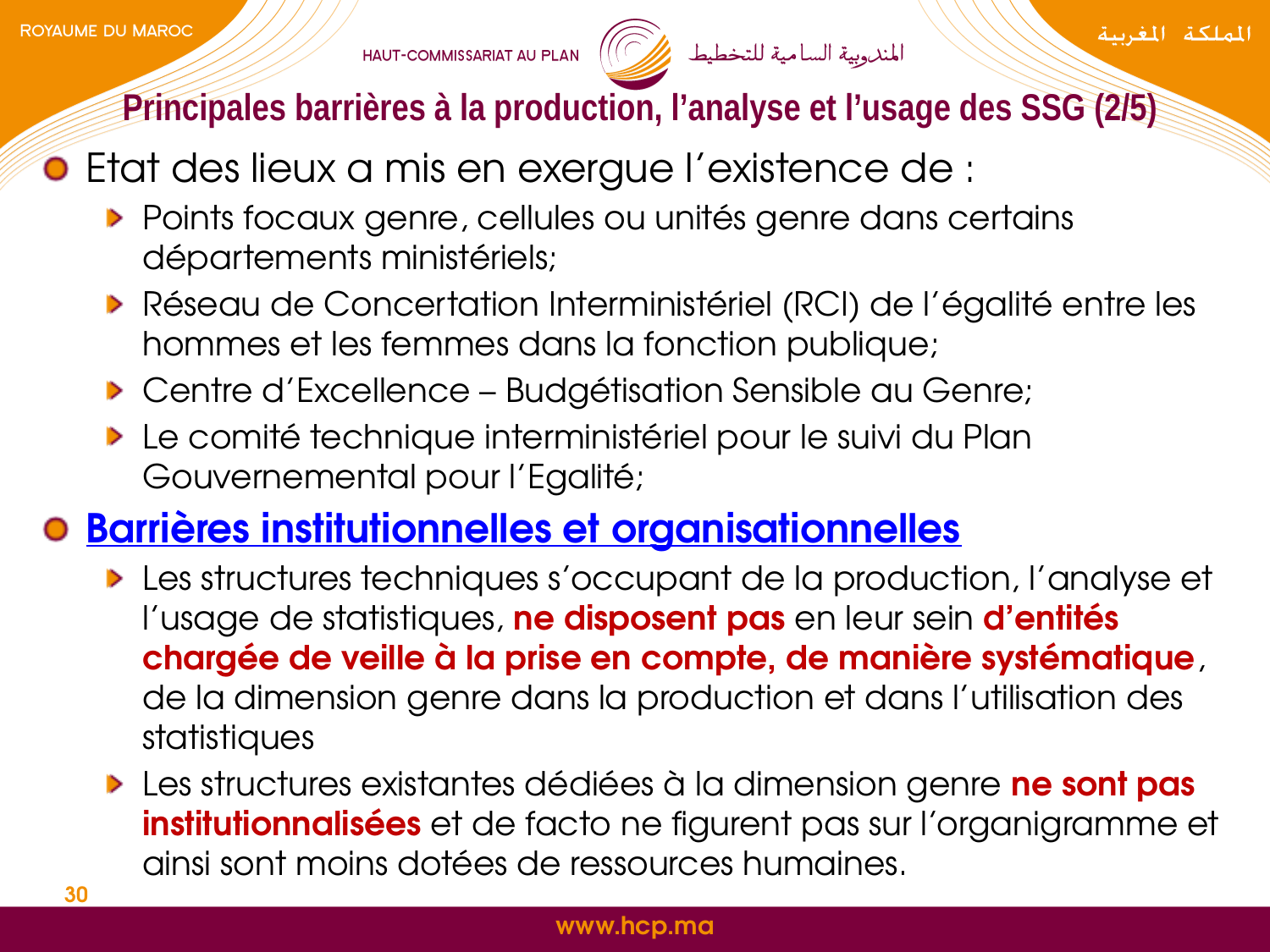

# Principales barrières à la production, l’analyse et l’usage des SSG (2/5)
Etat des lieux a mis en exergue l’existence de :
Points focaux genre, cellules ou unités genre dans certains départements ministériels;
Réseau de Concertation Interministériel (RCI) de l’égalité entre les hommes et les femmes dans la fonction publique;
Centre d’Excellence – Budgétisation Sensible au Genre;
Le comité technique interministériel pour le suivi du Plan Gouvernemental pour l’Egalité;
Barrières institutionnelles et organisationnelles
Les structures techniques s’occupant de la production, l’analyse et l’usage de statistiques, ne disposent pas en leur sein d’entités chargée de veille à la prise en compte, de manière systématique, de la dimension genre dans la production et dans l’utilisation des statistiques
Les structures existantes dédiées à la dimension genre ne sont pas institutionnalisées et de facto ne figurent pas sur l’organigramme et ainsi sont moins dotées de ressources humaines.
30